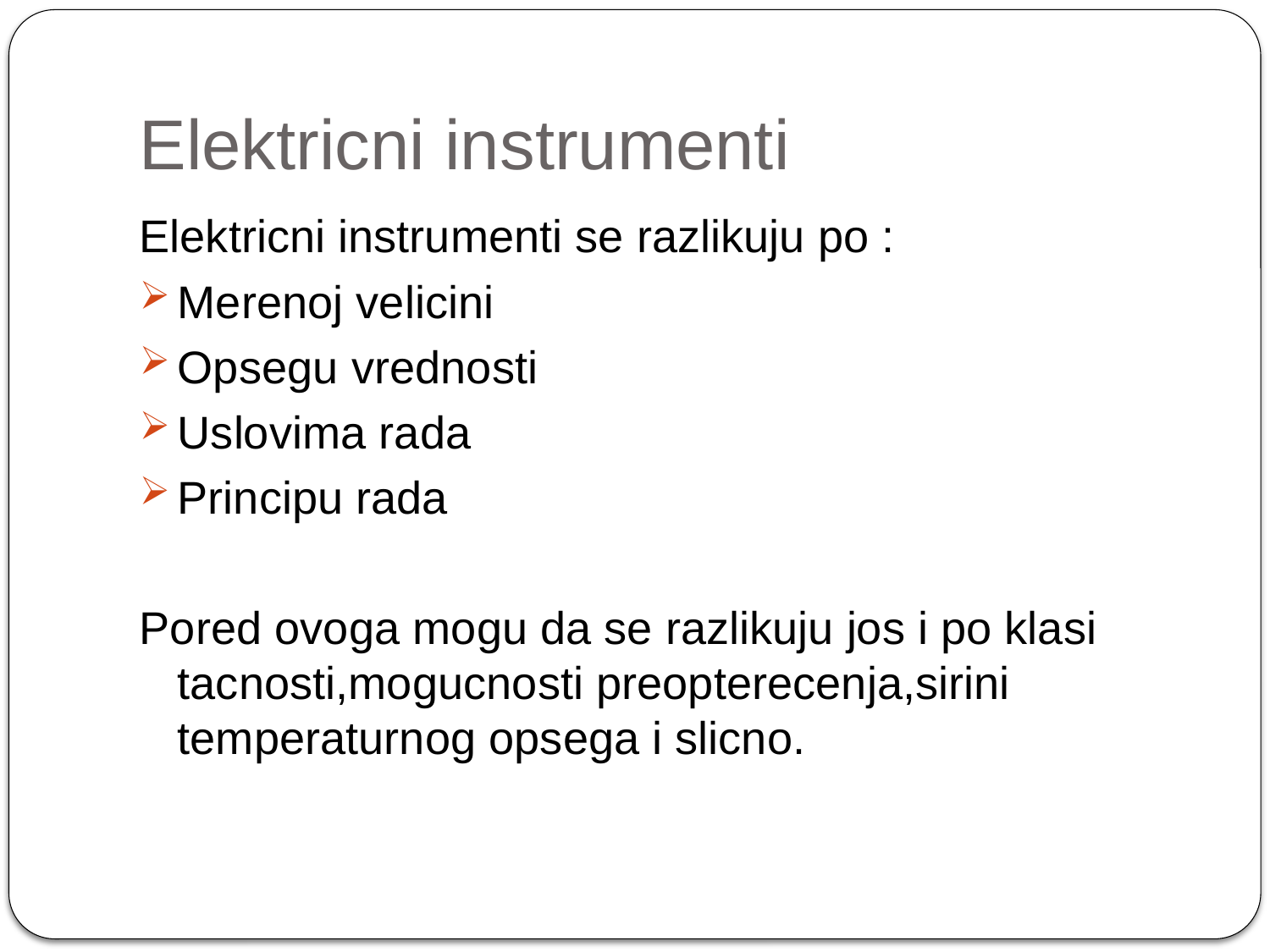

# Elektricni instrumenti
Elektricni instrumenti se razlikuju po :
Merenoj velicini
Opsegu vrednosti
Uslovima rada
Principu rada

Pored ovoga mogu da se razlikuju jos i po klasi tacnosti,mogucnosti preopterecenja,sirini temperaturnog opsega i slicno.